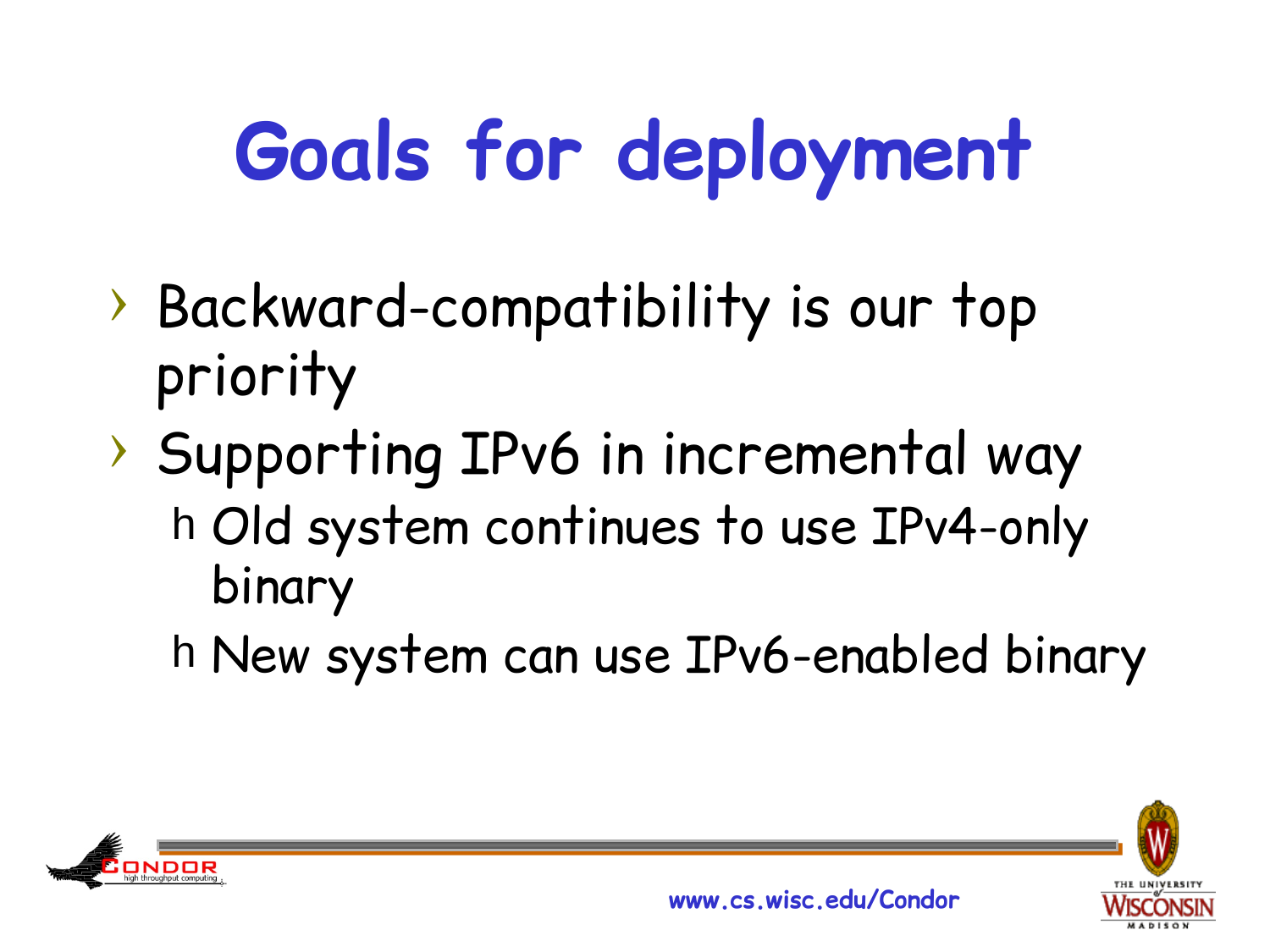

# Goals for deployment
Backward-compatibility is our top priority
Supporting IPv6 in incremental way
Old system continues to use IPv4-only binary
New system can use IPv6-enabled binary